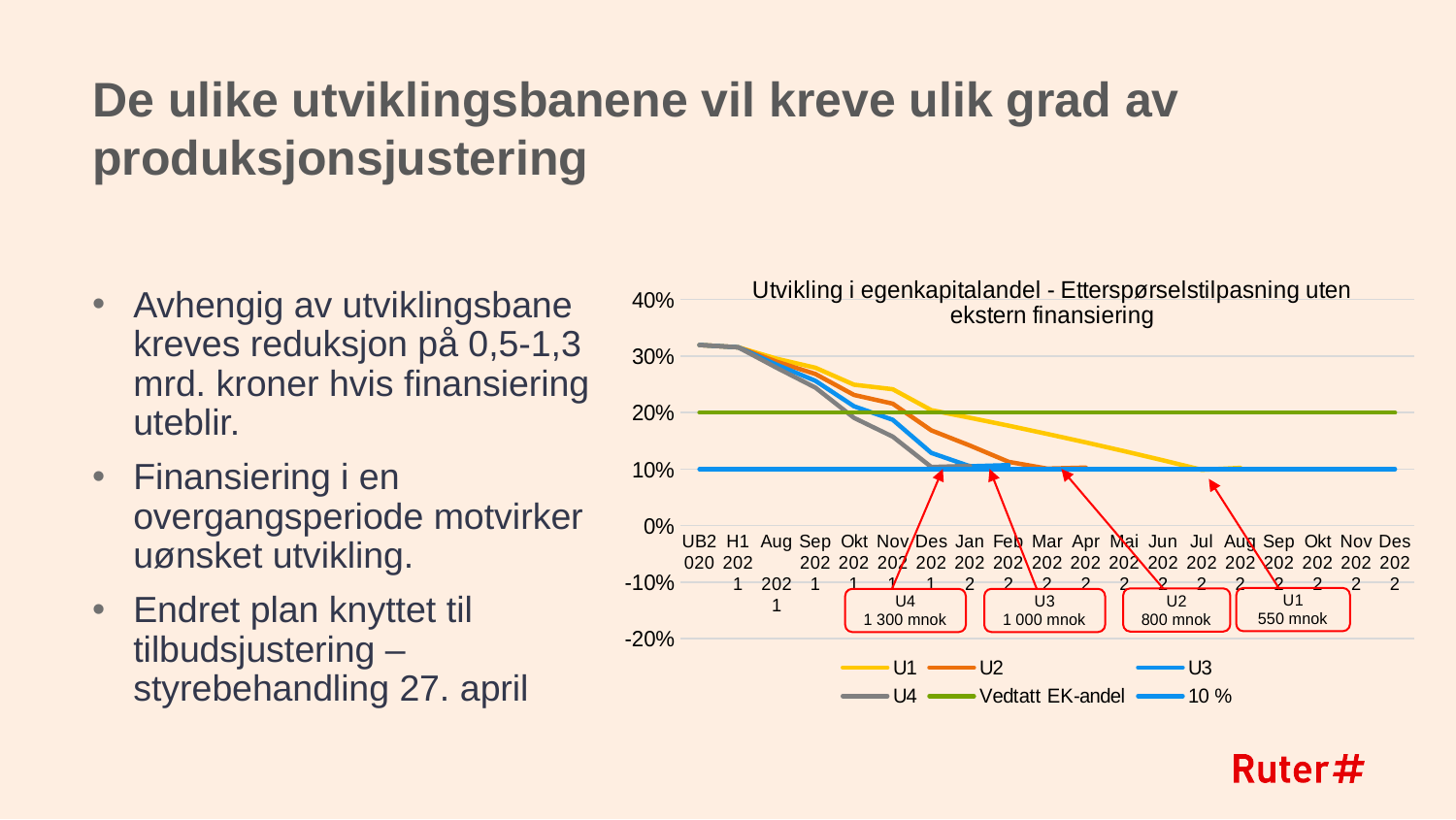

# De ulike utviklingsbanene vil kreve ulik grad av produksjonsjustering

[unsupported chart]

Avhengig av utviklingsbane kreves reduksjon på 0,5-1,3 mrd. kroner hvis finansiering uteblir.
Finansiering i en overgangsperiode motvirker uønsket utvikling.
Endret plan knyttet til tilbudsjustering – styrebehandling 27. april